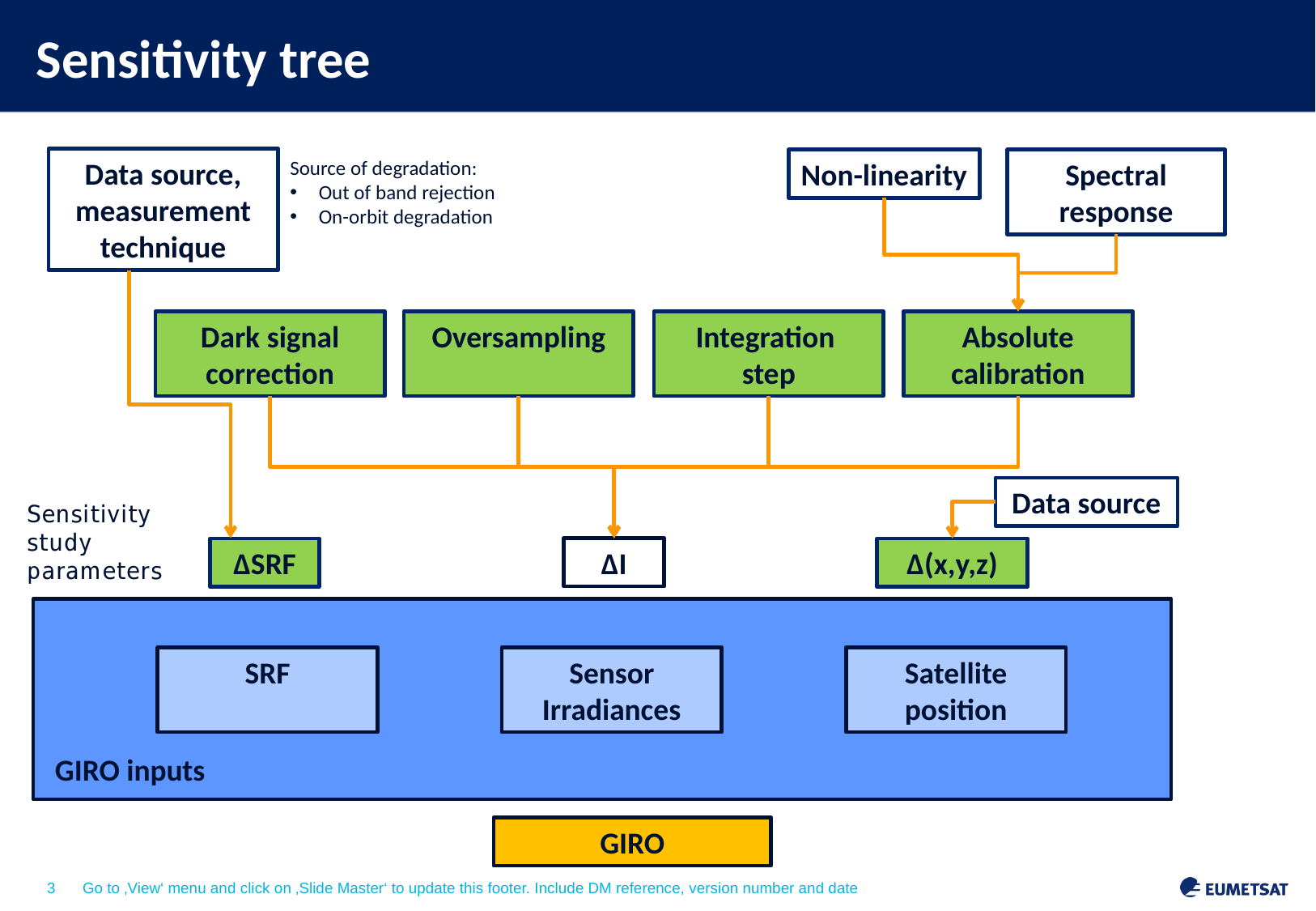

# Sensitivity tree
Data source, measurement technique
Source of degradation:
Out of band rejection
On-orbit degradation
Non-linearity
Spectral response
Dark signal correction
Oversampling

Integration
step
Absolute calibration
Data source
Sensitivity study parameters
ΔSRF
ΔI
Δ(x,y,z)

SRF

Sensor
Irradiances
Satellite position
GIRO inputs
GIRO